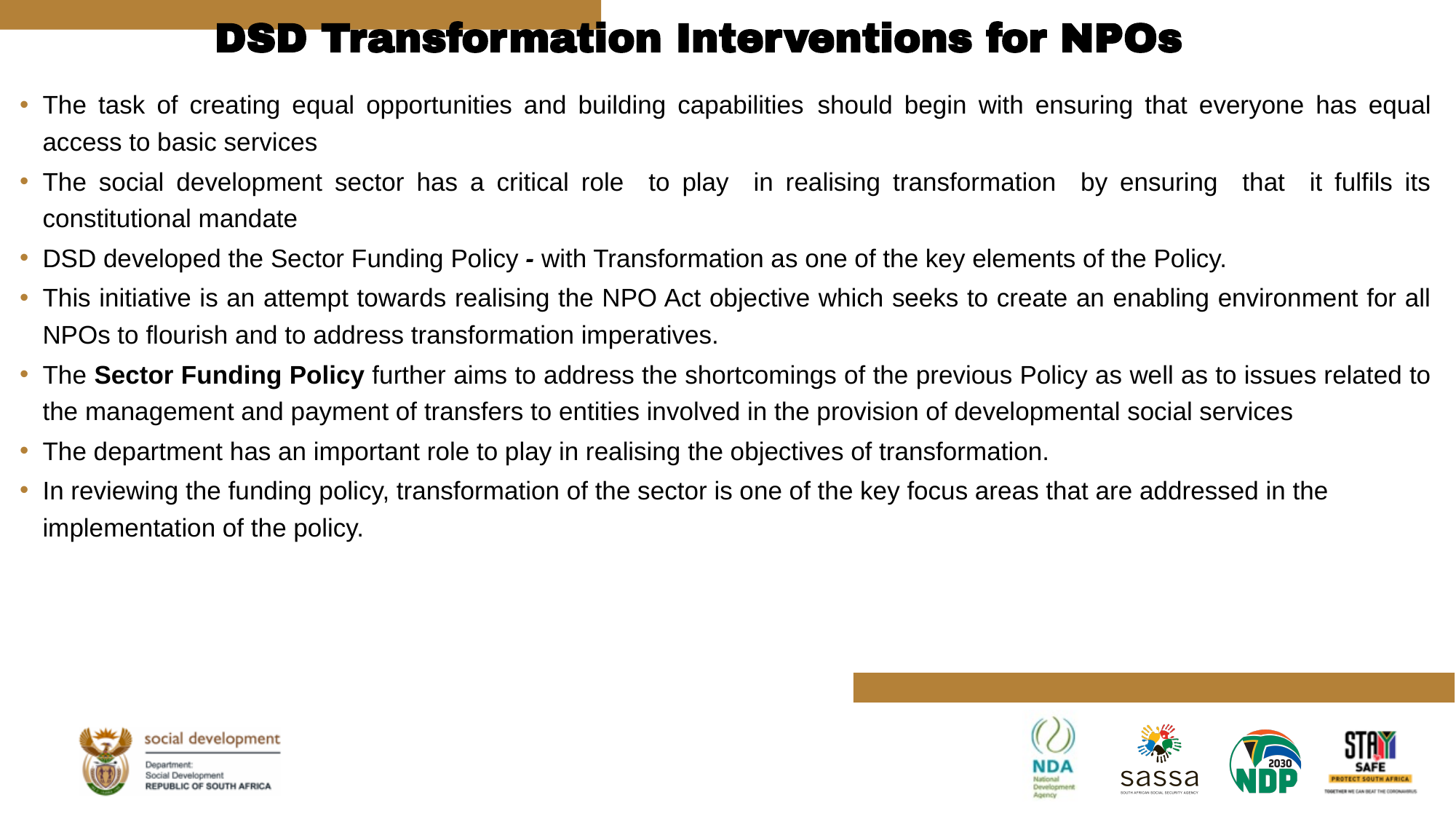

# DSD Transformation Interventions for NPOs

The task of creating equal opportunities and building capabilities 	should begin with ensuring that everyone has equal access to basic services
The social development sector has a critical role  to play  in realising transformation  by ensuring  that  it fulfils its constitutional mandate
DSD developed the Sector Funding Policy - with Transformation as one of the key elements of the Policy.
This initiative is an attempt towards realising the NPO Act objective which seeks to create an enabling environment for all NPOs to flourish and to address transformation imperatives.
The Sector Funding Policy further aims to address the shortcomings of the previous Policy as well as to issues related to the management and payment of transfers to entities involved in the provision of developmental social services
The department has an important role to play in realising the objectives of transformation.
In reviewing the funding policy, transformation of the sector is one of the key focus areas that are addressed in the implementation of the policy.